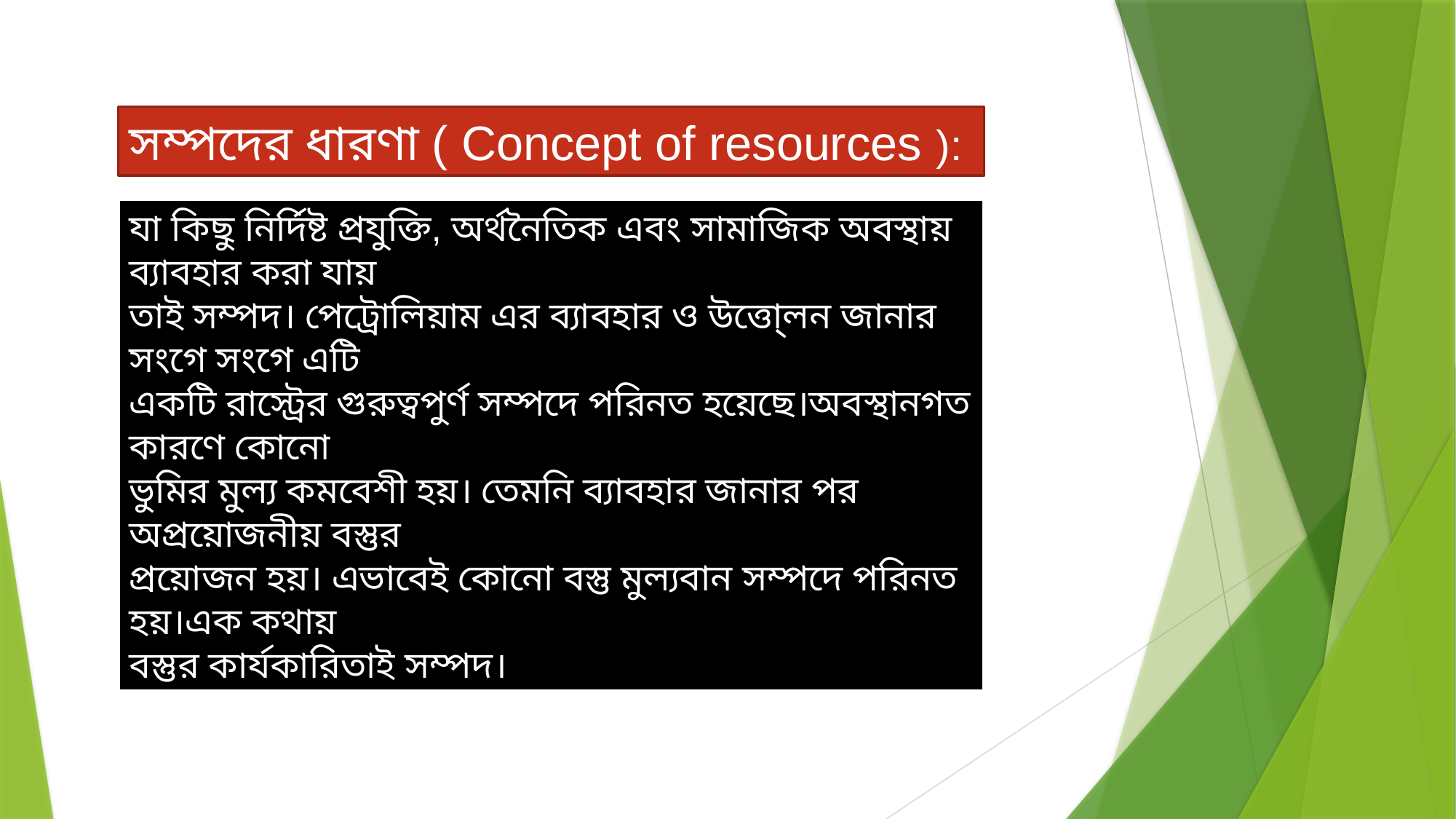

সম্পদের ধারণা ( Concept of resources ):
যা কিছু নির্দিষ্ট প্রযুক্তি, অর্থনৈতিক এবং সামাজিক অবস্থায় ব্যাবহার করা যায়
তাই সম্পদ। পেট্রোলিয়াম এর ব্যাবহার ও উত্তো্লন জানার সংগে সংগে এটি
একটি রাস্ট্রের গুরুত্বপুর্ণ সম্পদে পরিনত হয়েছে।অবস্থানগত কারণে কোনো
ভুমির মুল্য কমবেশী হয়। তেমনি ব্যাবহার জানার পর অপ্রয়োজনীয় বস্তুর
প্রয়োজন হয়। এভাবেই কোনো বস্তু মুল্যবান সম্পদে পরিনত হয়।এক কথায়
বস্তুর কার্যকারিতাই সম্পদ।